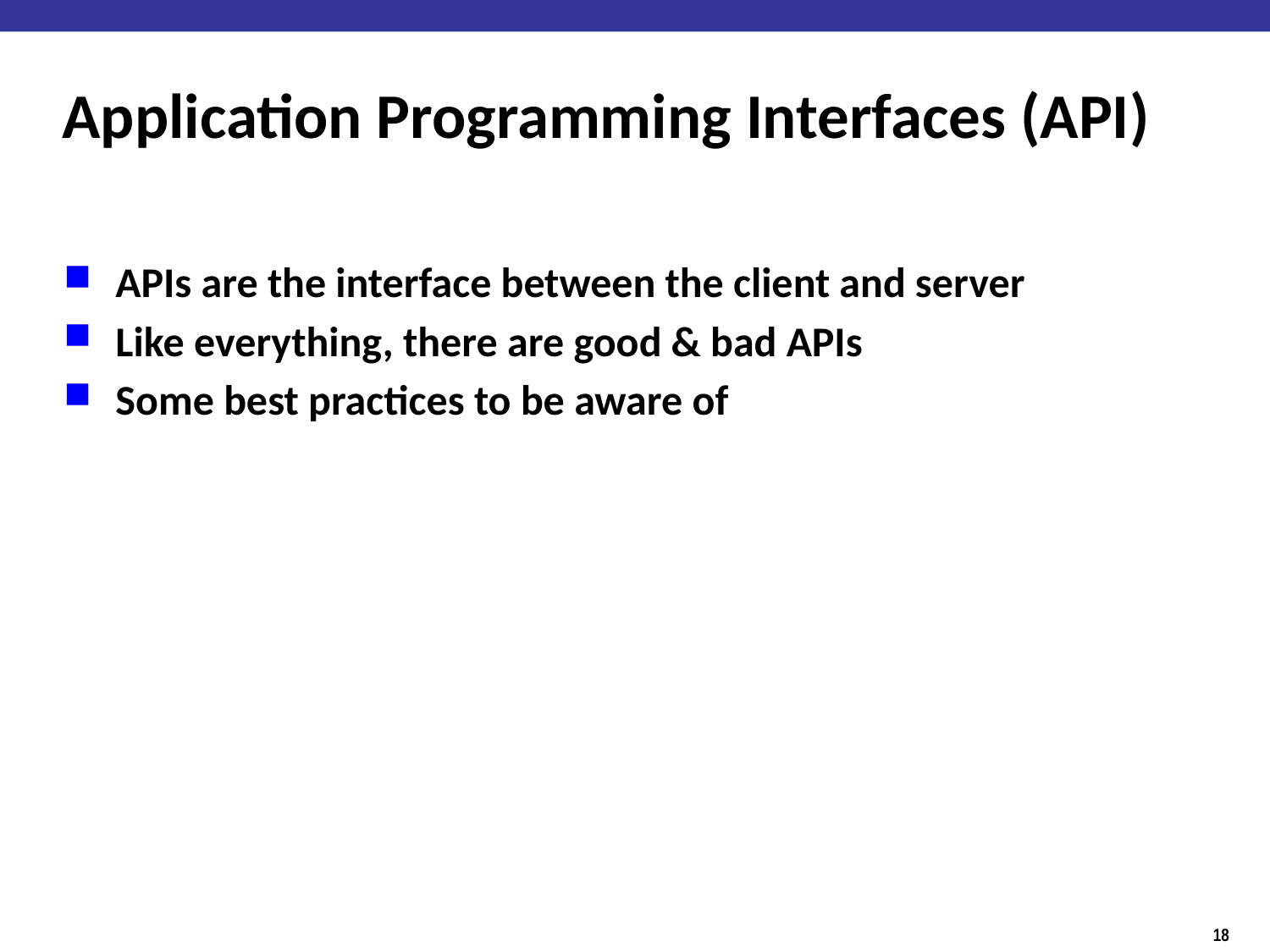

# Application Programming Interfaces (API)

APIs are the interface between the client and server
Like everything, there are good & bad APIs
Some best practices to be aware of